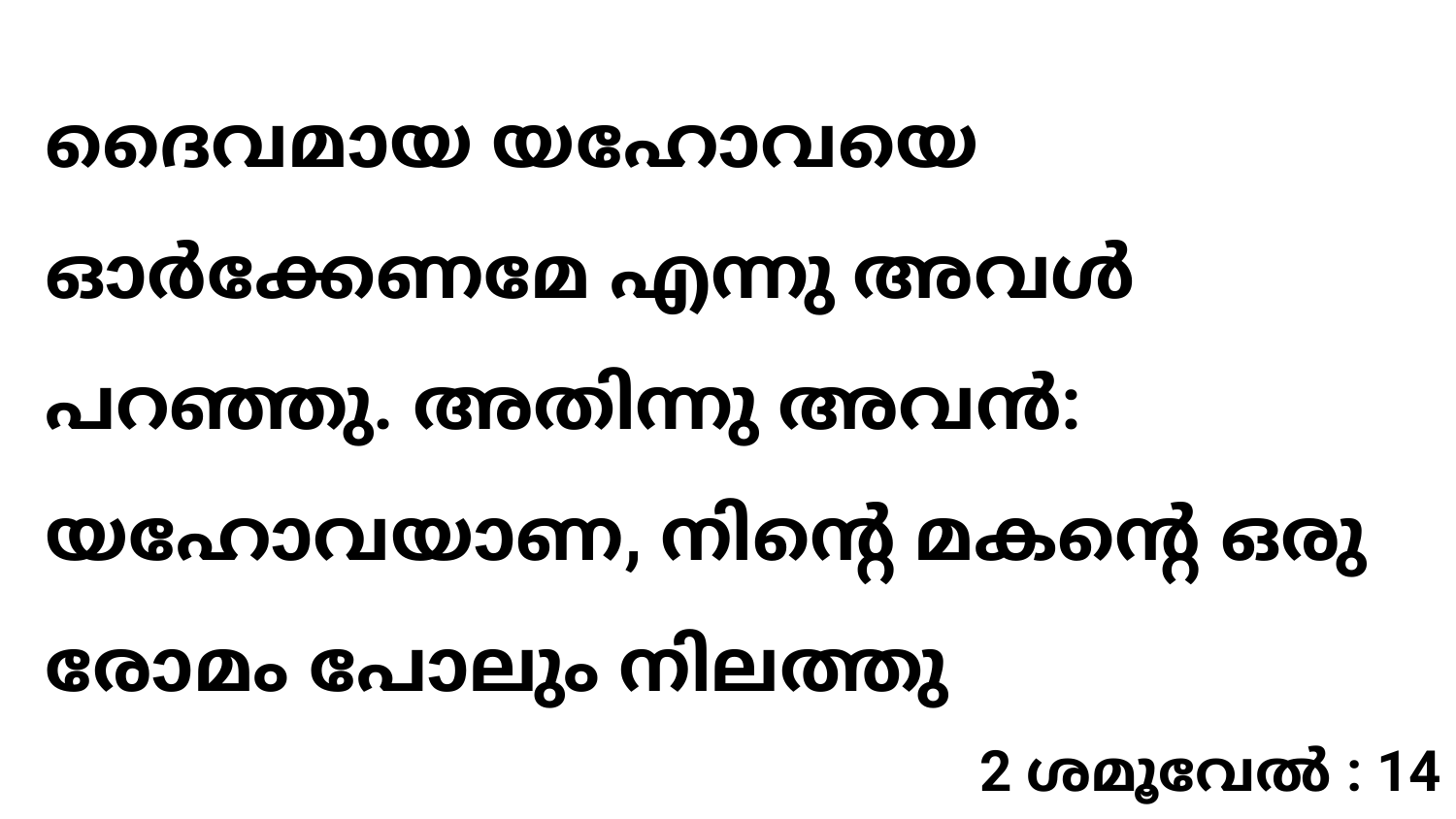

ദൈവമായ യഹോവയെ ഓർക്കേണമേ എന്നു അവൾ പറഞ്ഞു. അതിന്നു അവൻ: യഹോവയാണ, നിന്റെ മകന്റെ ഒരു രോമം പോലും നിലത്തു
2 ശമൂവേൽ : 14